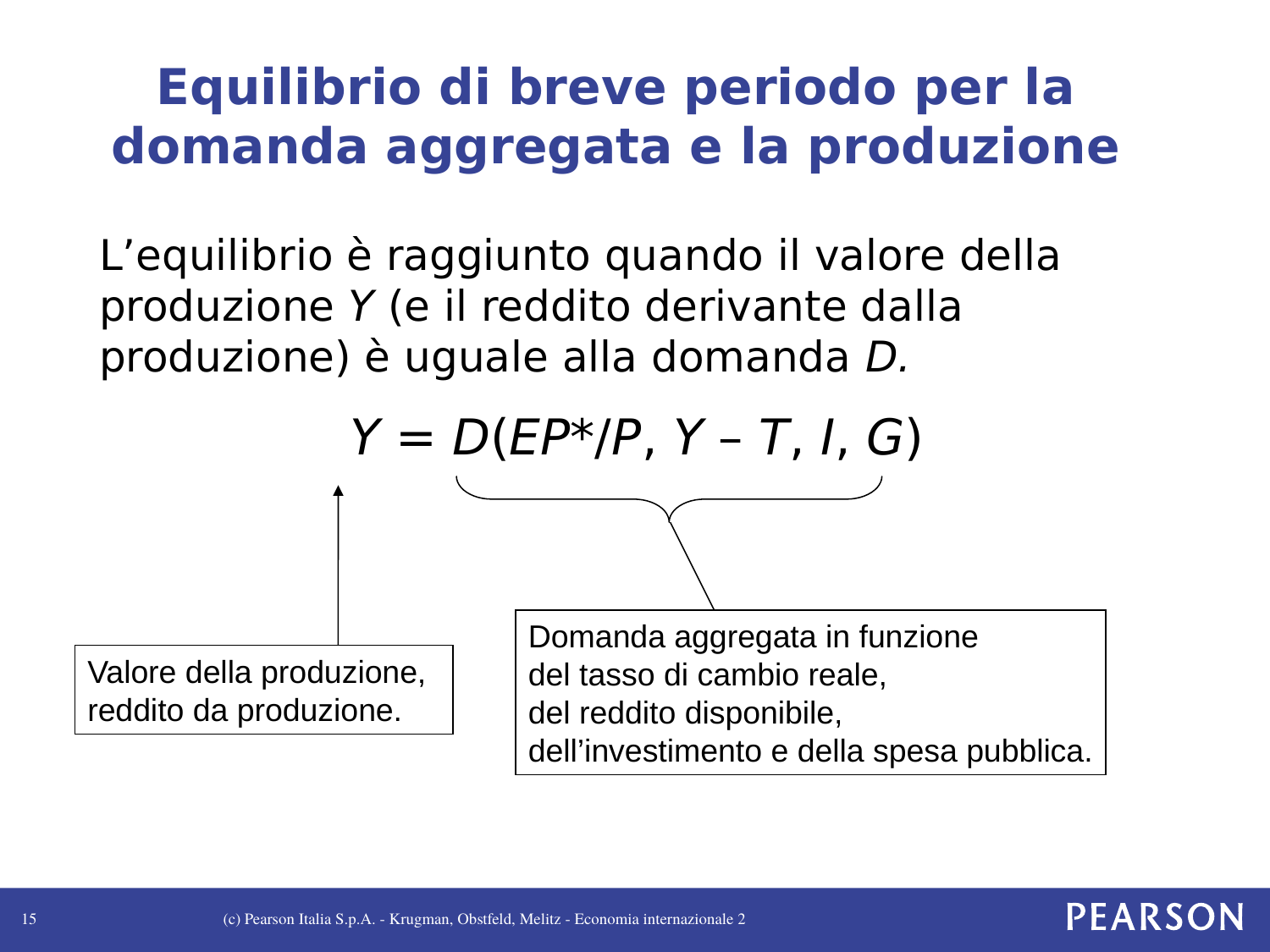

# Equilibrio di breve periodo per la domanda aggregata e la produzione
L’equilibrio è raggiunto quando il valore della produzione Y (e il reddito derivante dalla produzione) è uguale alla domanda D.
Y = D(EP*/P, Y – T, I, G)

Domanda aggregata in funzione
del tasso di cambio reale,
del reddito disponibile,
dell’investimento e della spesa pubblica.

Valore della produzione,
reddito da produzione.
15
(c) Pearson Italia S.p.A. - Krugman, Obstfeld, Melitz - Economia internazionale 2